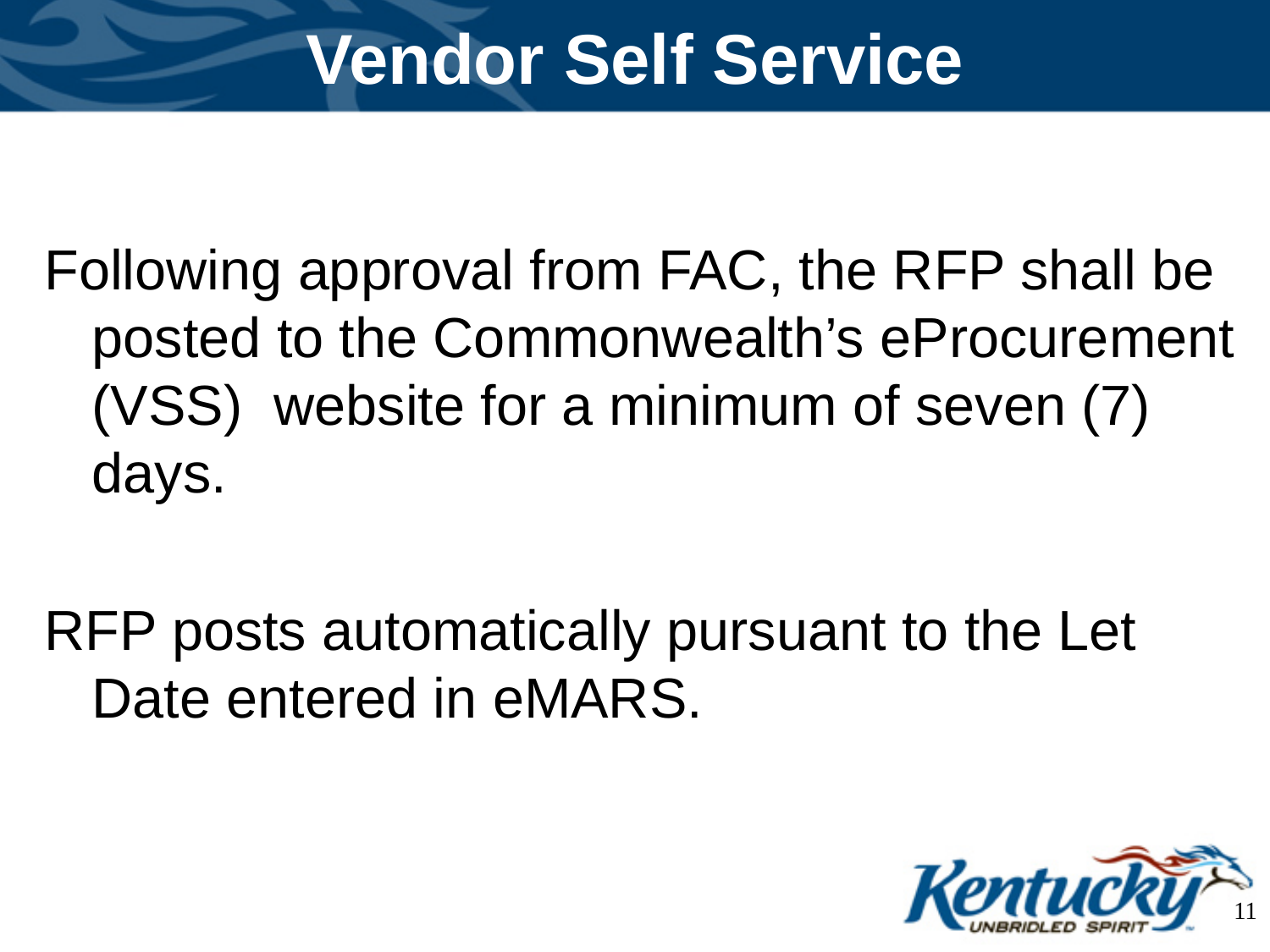

# Vendor Self Service

Following approval from FAC, the RFP shall be posted to the Commonwealth’s eProcurement (VSS)  website for a minimum of seven (7) days.

RFP posts automatically pursuant to the Let Date entered in eMARS.

11